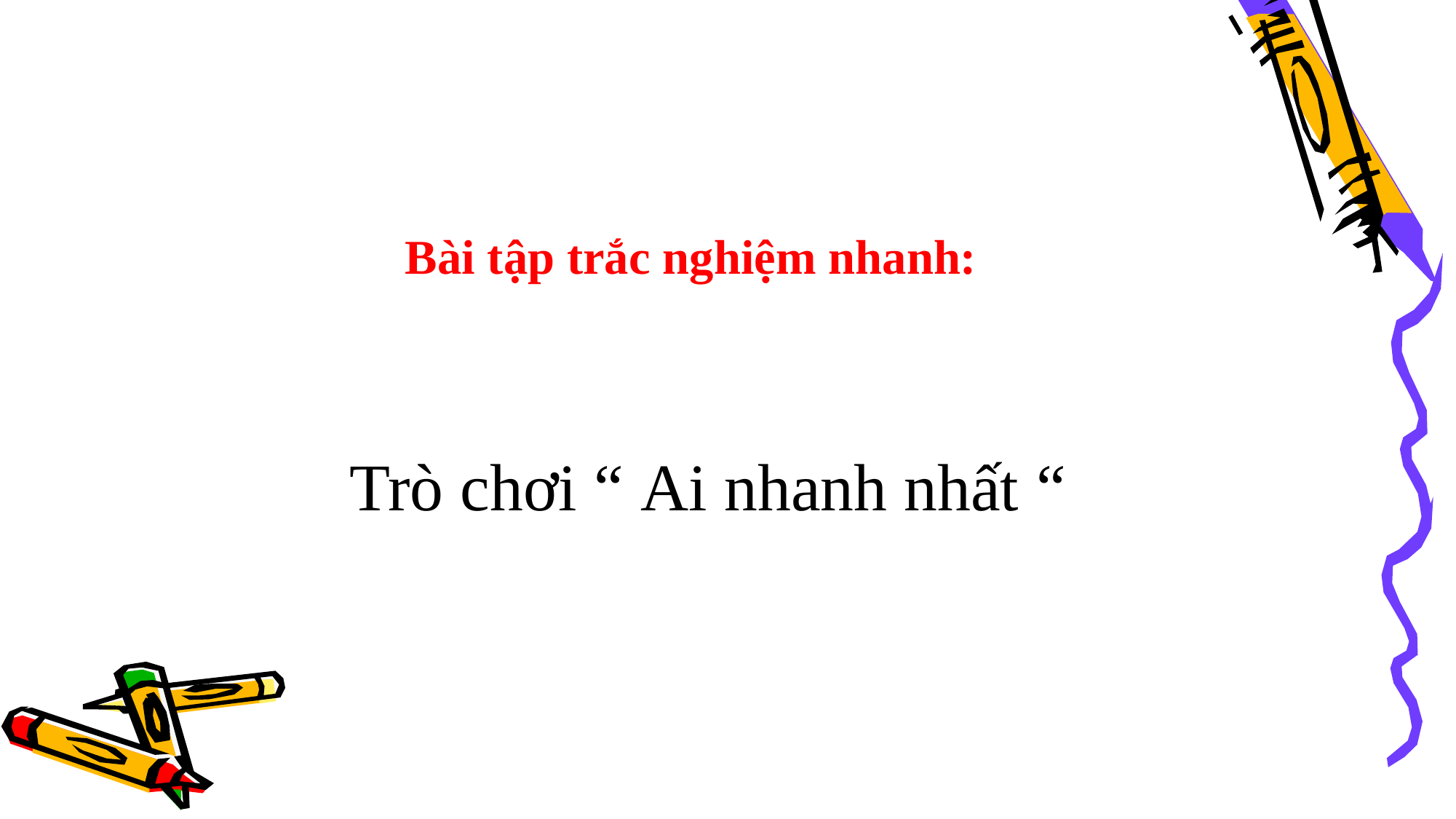

Bài tập trắc nghiệm nhanh:

   Trò chơi “ Ai nhanh nhất “